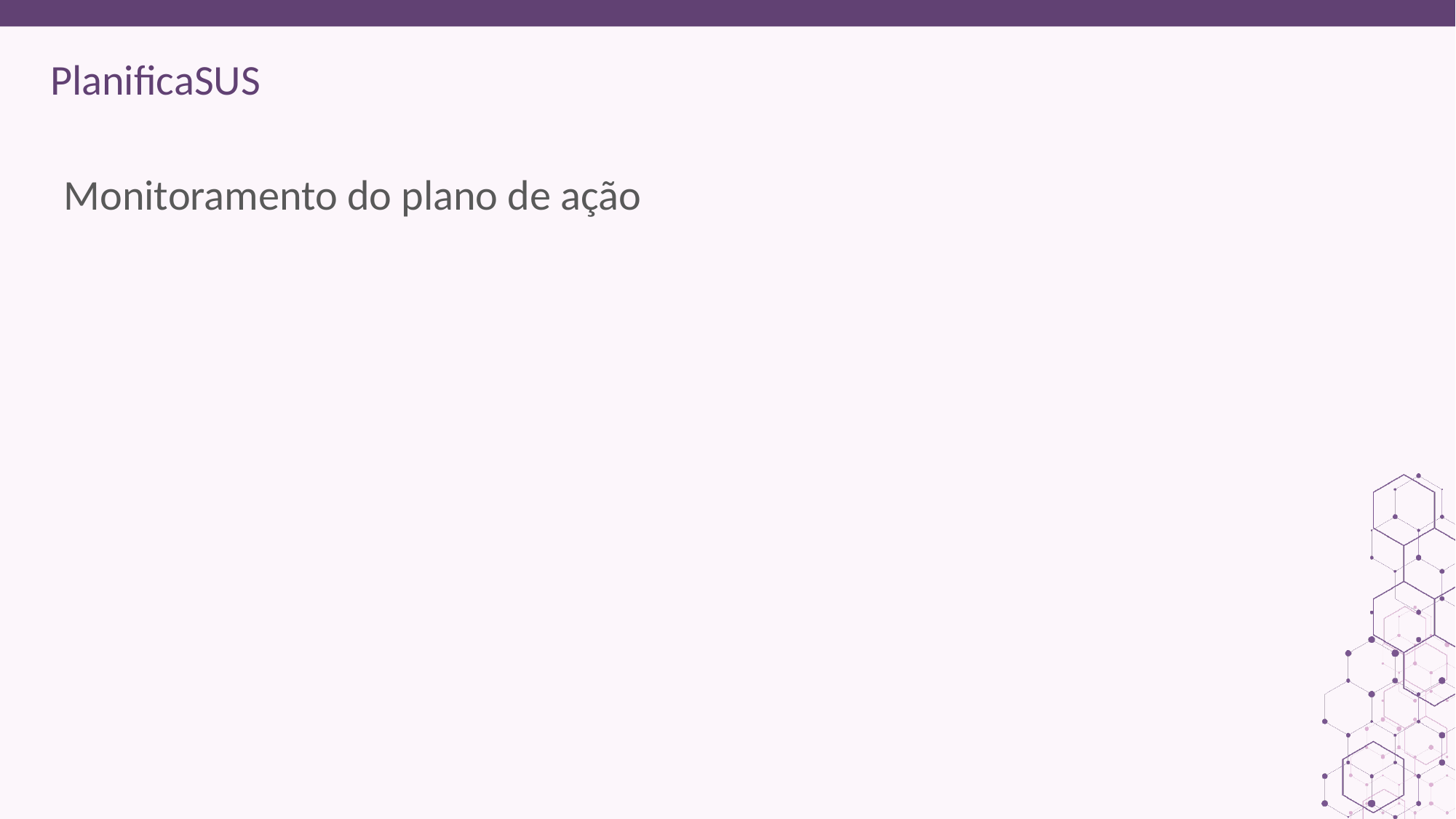

ORIENTAÇÕES:

RT estadual: Customizar slides com plano de ação local

# Monitoramento do plano de ação